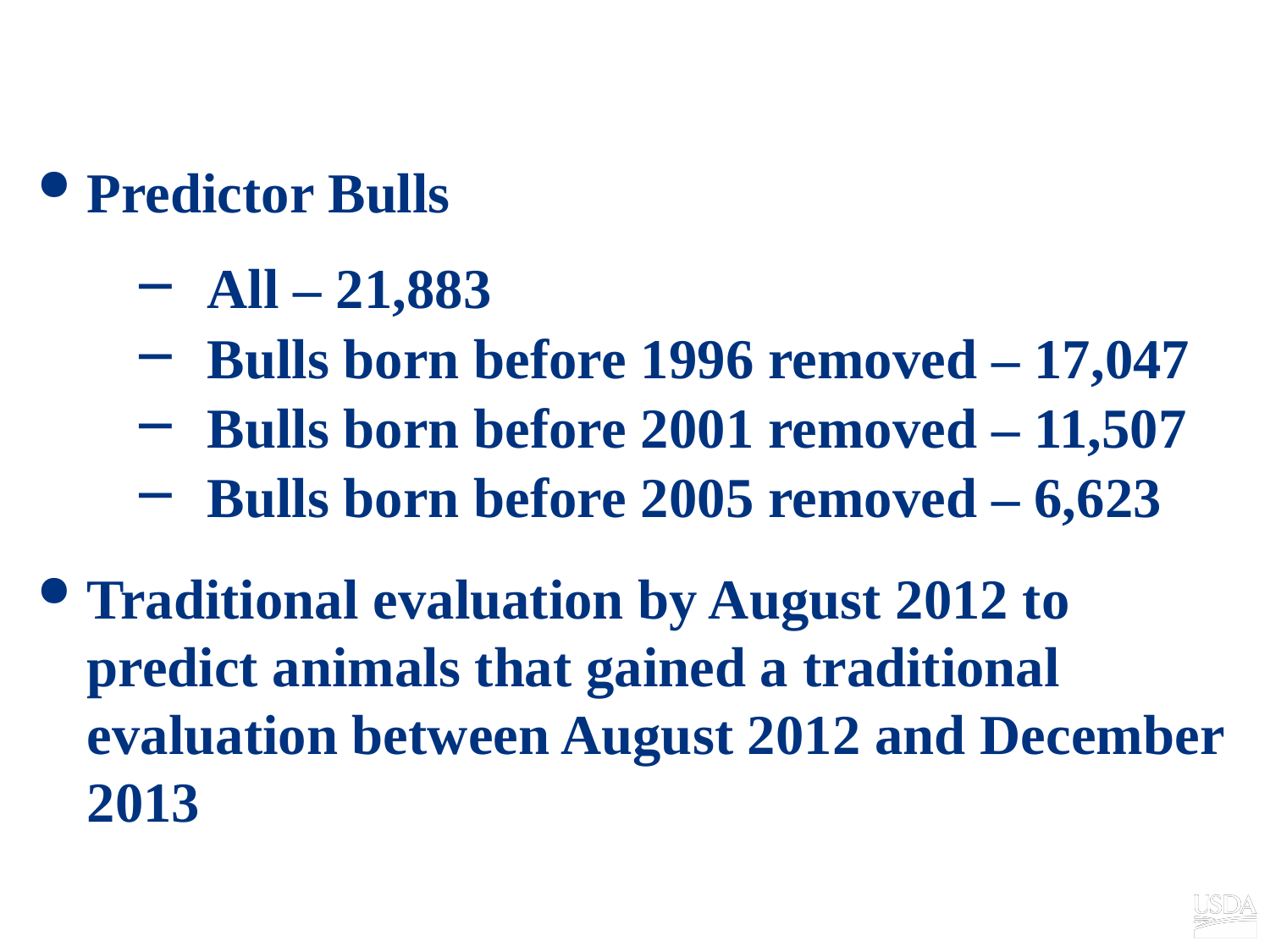

# Cut off study (Age)
Predictor Bulls
All – 21,883
Bulls born before 1996 removed – 17,047
Bulls born before 2001 removed – 11,507
Bulls born before 2005 removed – 6,623
Traditional evaluation by August 2012 to predict animals that gained a traditional evaluation between August 2012 and December 2013